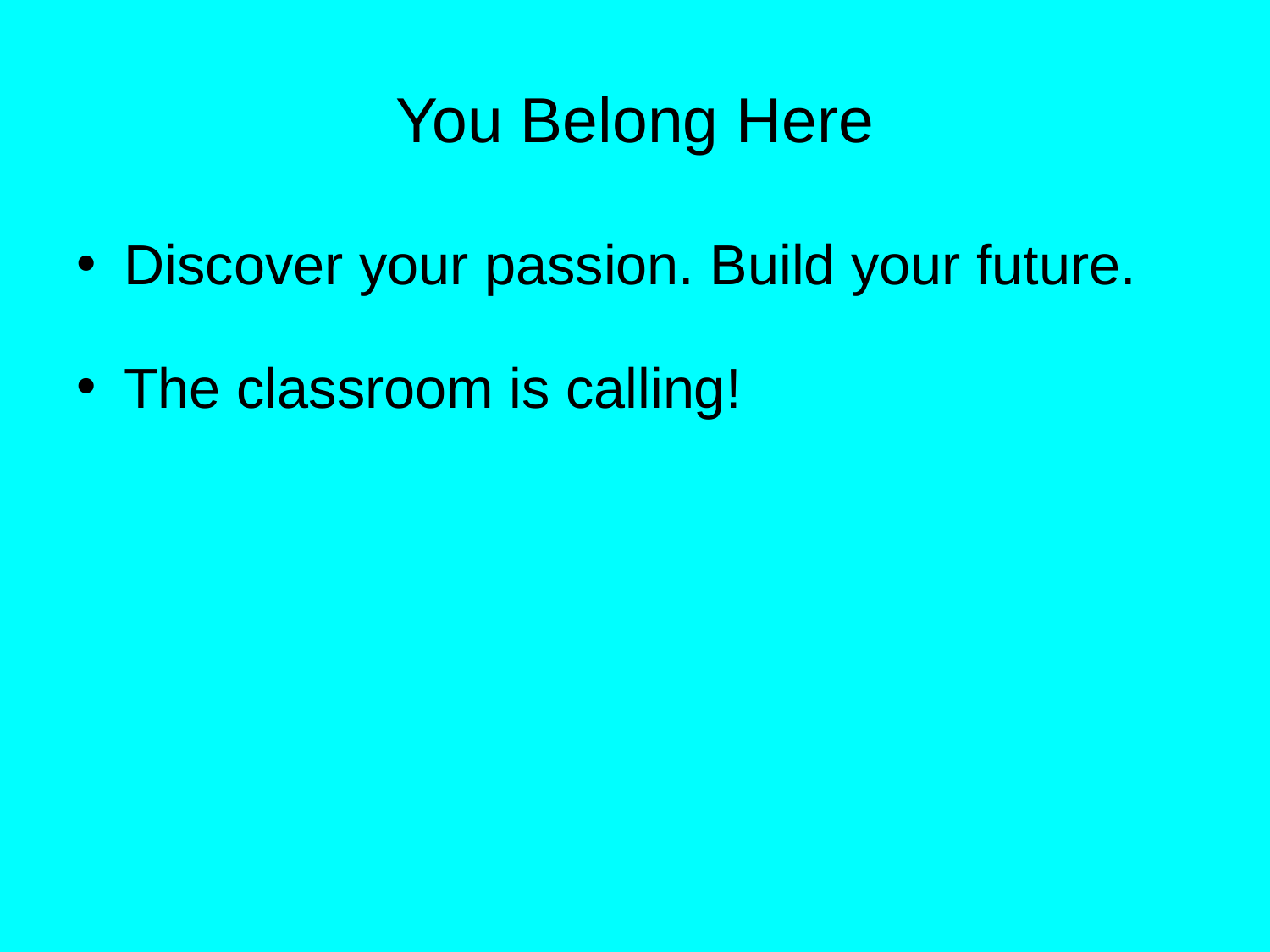

# You Belong Here
Discover your passion. Build your future.

The classroom is calling!